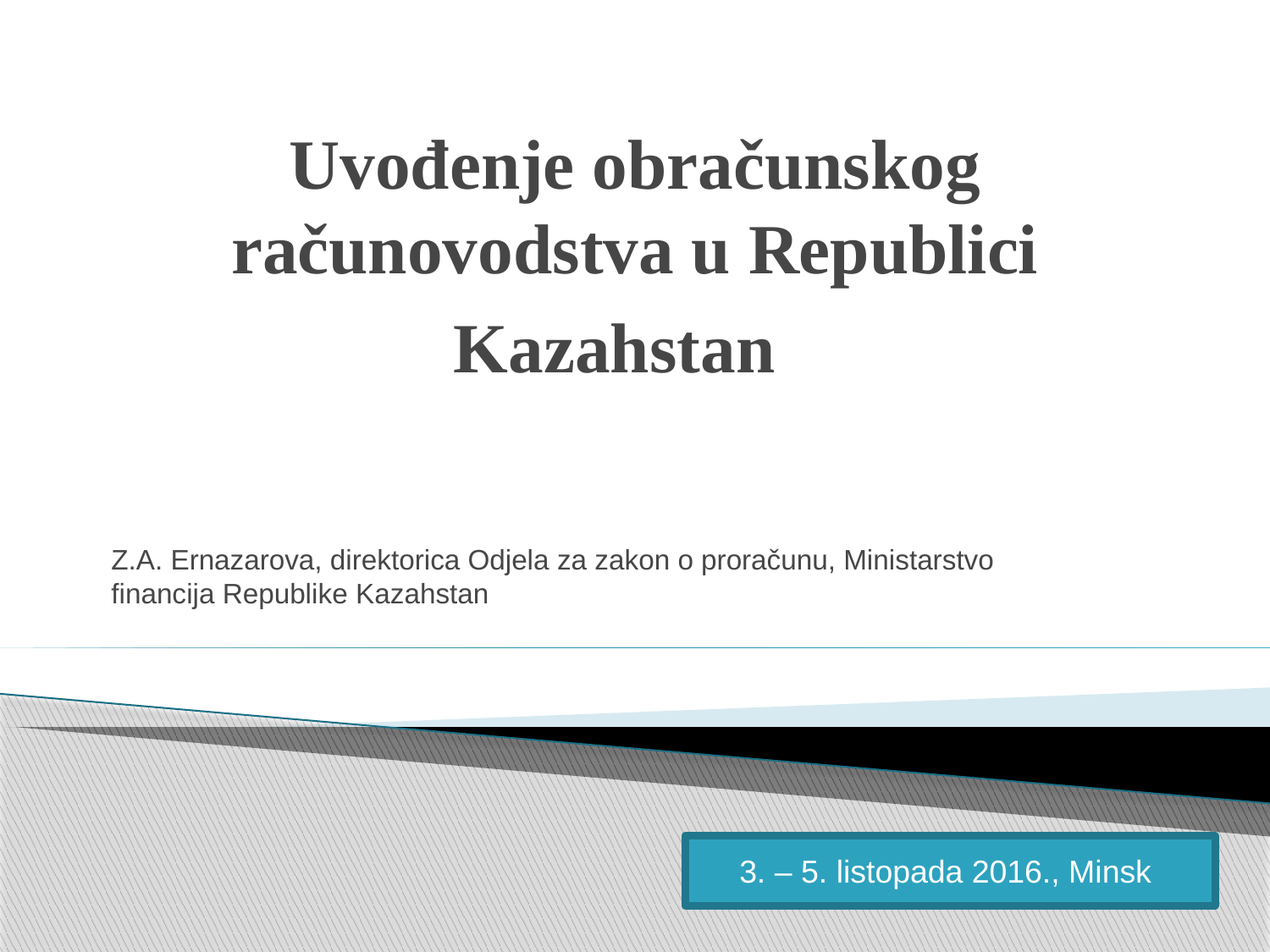

# Uvođenje obračunskog računovodstva u Republici Kazahstan
Z.A. Ernazarova, direktorica Odjela za zakon o proračunu, Ministarstvo financija Republike Kazahstan
3. – 5. listopada 2016., Minsk